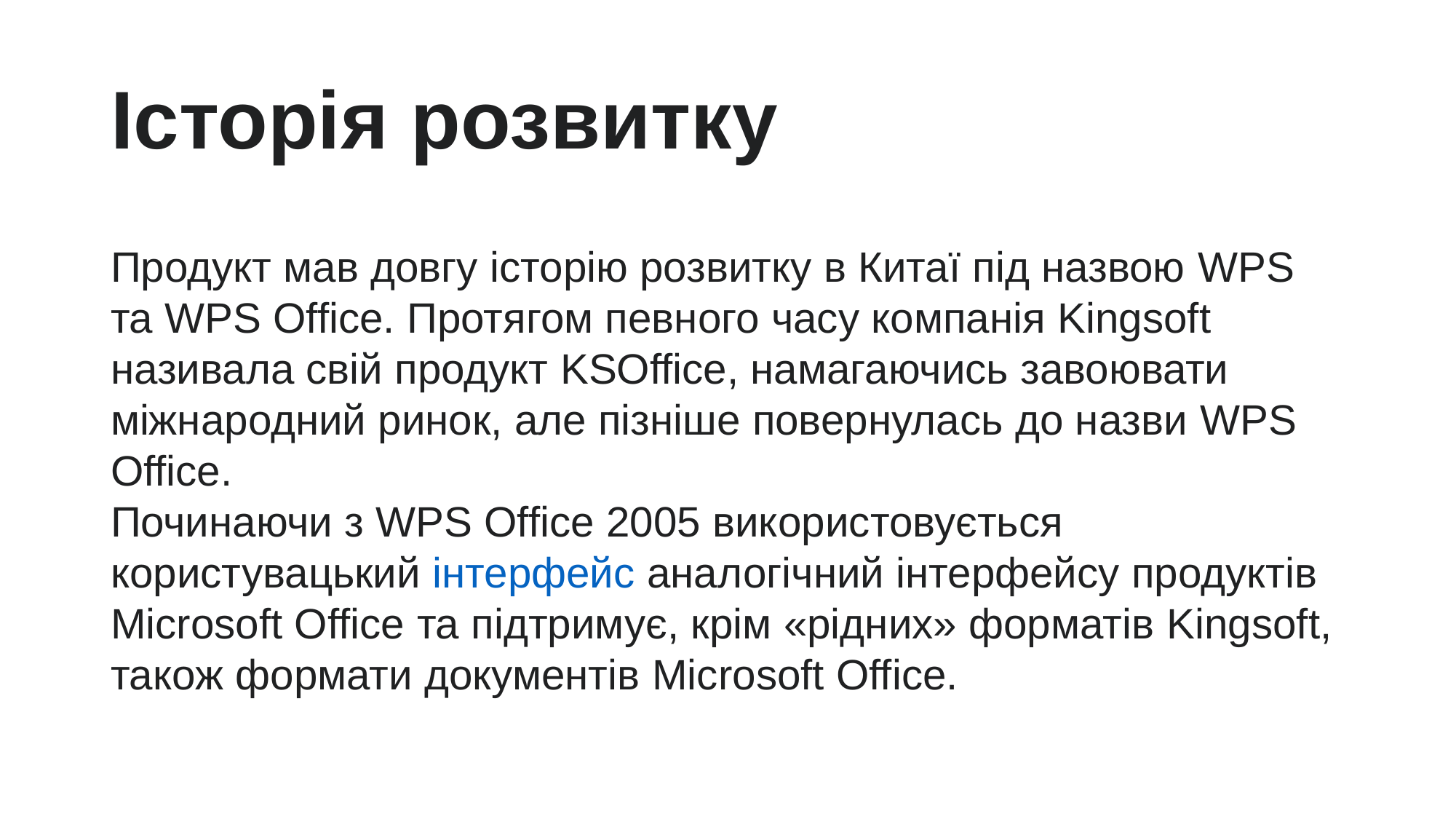

# Історія розвитку
Продукт мав довгу історію розвитку в Китаї під назвою WPS та WPS Office. Протягом певного часу компанія Kingsoft називала свій продукт KSOffice, намагаючись завоювати міжнародний ринок, але пізніше повернулась до назви WPS Office.
Починаючи з WPS Office 2005 використовується користувацький інтерфейс аналогічний інтерфейсу продуктів Microsoft Office та підтримує, крім «рідних» форматів Kingsoft, також формати документів Microsoft Office.